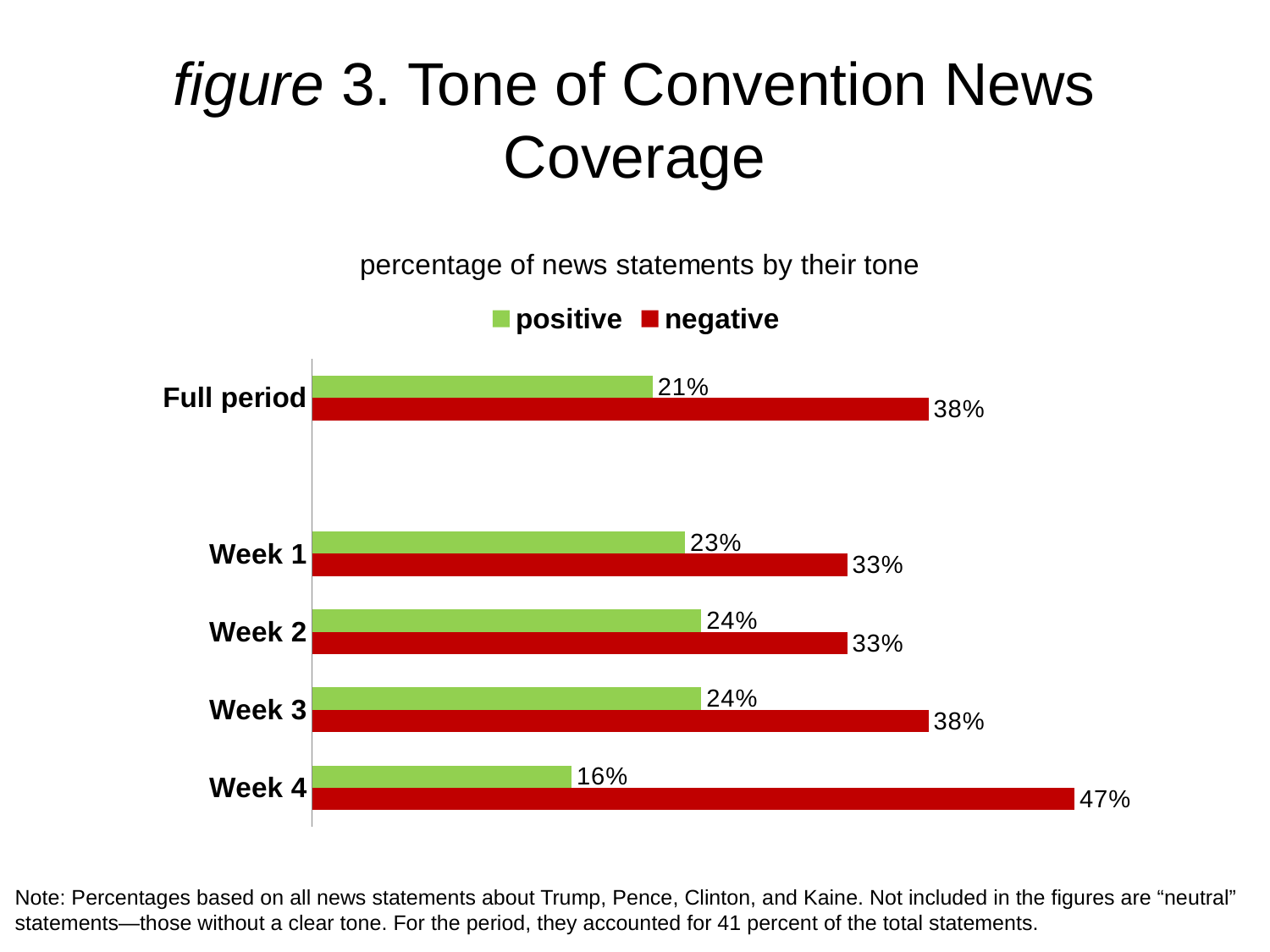

# figure 3. Tone of Convention News Coverage

### Chart: percentage of news statements by their tone

| Category | negative  | positive |
|---|---|---|
| Week 4 | 47.0 | 16.0 |
| Week 3 | 38.0 | 24.0 |
| Week 2 | 33.0 | 24.0 |
| Week 1 | 33.0 | 23.0 |
|  | None | None |
| Full period | 38.0 | 21.0 |
Note: Percentages based on all news statements about Trump, Pence, Clinton, and Kaine. Not included in the figures are “neutral”
statements—those without a clear tone. For the period, they accounted for 41 percent of the total statements.